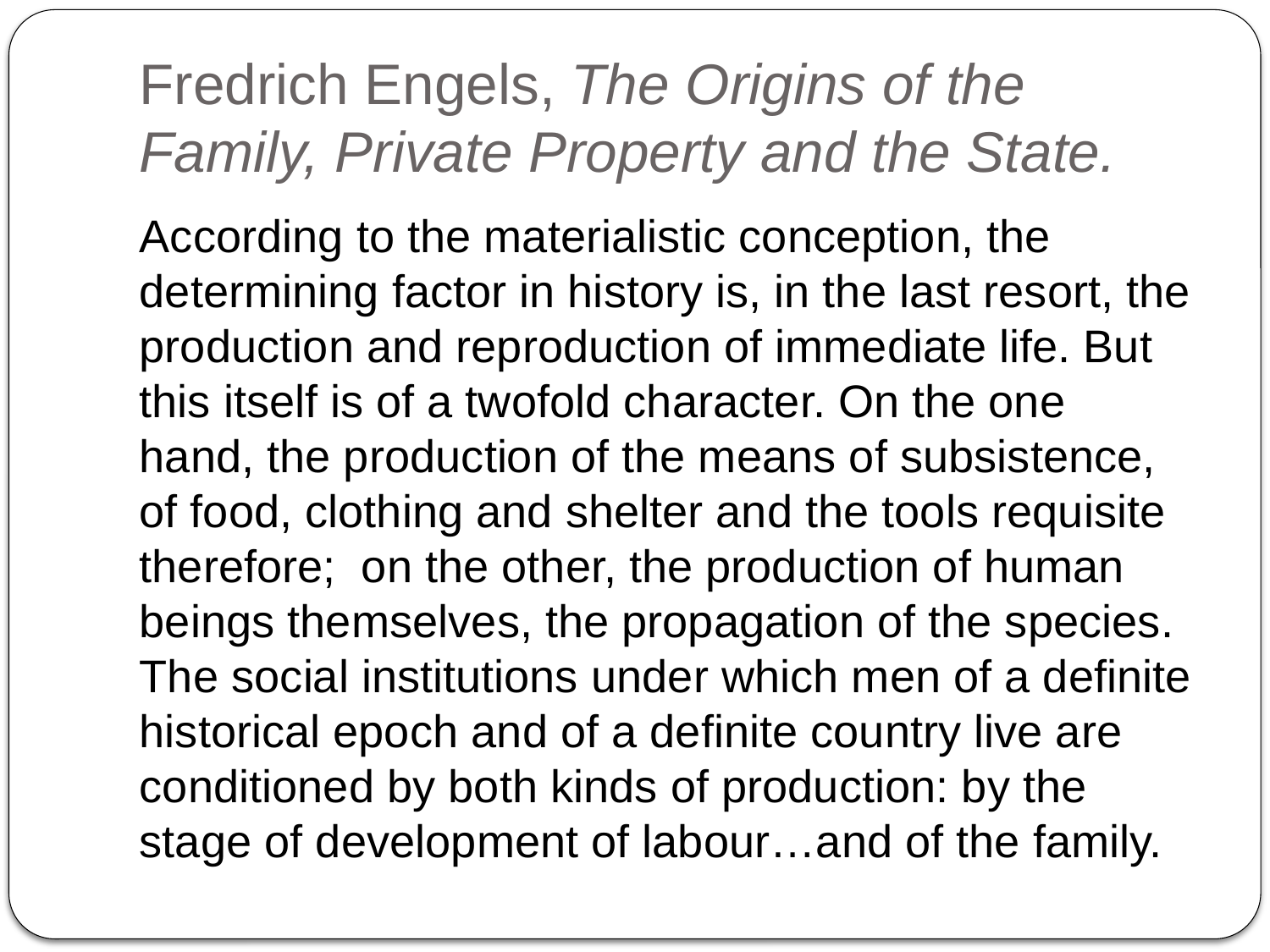

# Fredrich Engels, The Origins of the Family, Private Property and the State.
According to the materialistic conception, the determining factor in history is, in the last resort, the production and reproduction of immediate life. But this itself is of a twofold character. On the one hand, the production of the means of subsistence, of food, clothing and shelter and the tools requisite therefore;  on the other, the production of human beings themselves, the propagation of the species. The social institutions under which men of a definite historical epoch and of a definite country live are conditioned by both kinds of production: by the stage of development of labour…and of the family.